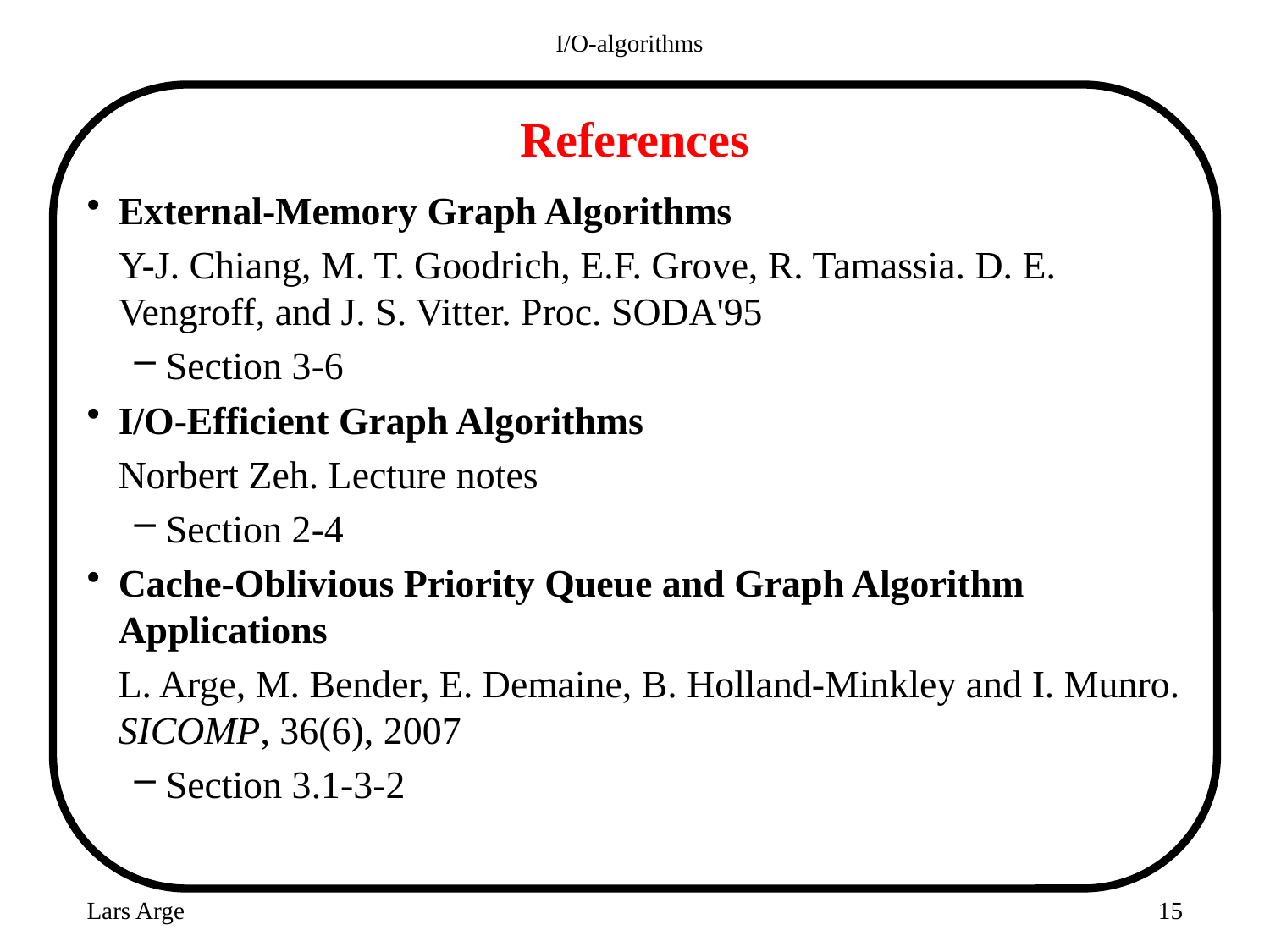

I/O-algorithms
# References
External-Memory Graph Algorithms
	Y-J. Chiang, M. T. Goodrich, E.F. Grove, R. Tamassia. D. E. Vengroff, and J. S. Vitter. Proc. SODA'95
Section 3-6
I/O-Efficient Graph Algorithms
	Norbert Zeh. Lecture notes
Section 2-4
Cache-Oblivious Priority Queue and Graph Algorithm Applications
	L. Arge, M. Bender, E. Demaine, B. Holland-Minkley and I. Munro. SICOMP, 36(6), 2007
Section 3.1-3-2

Lars Arge
15